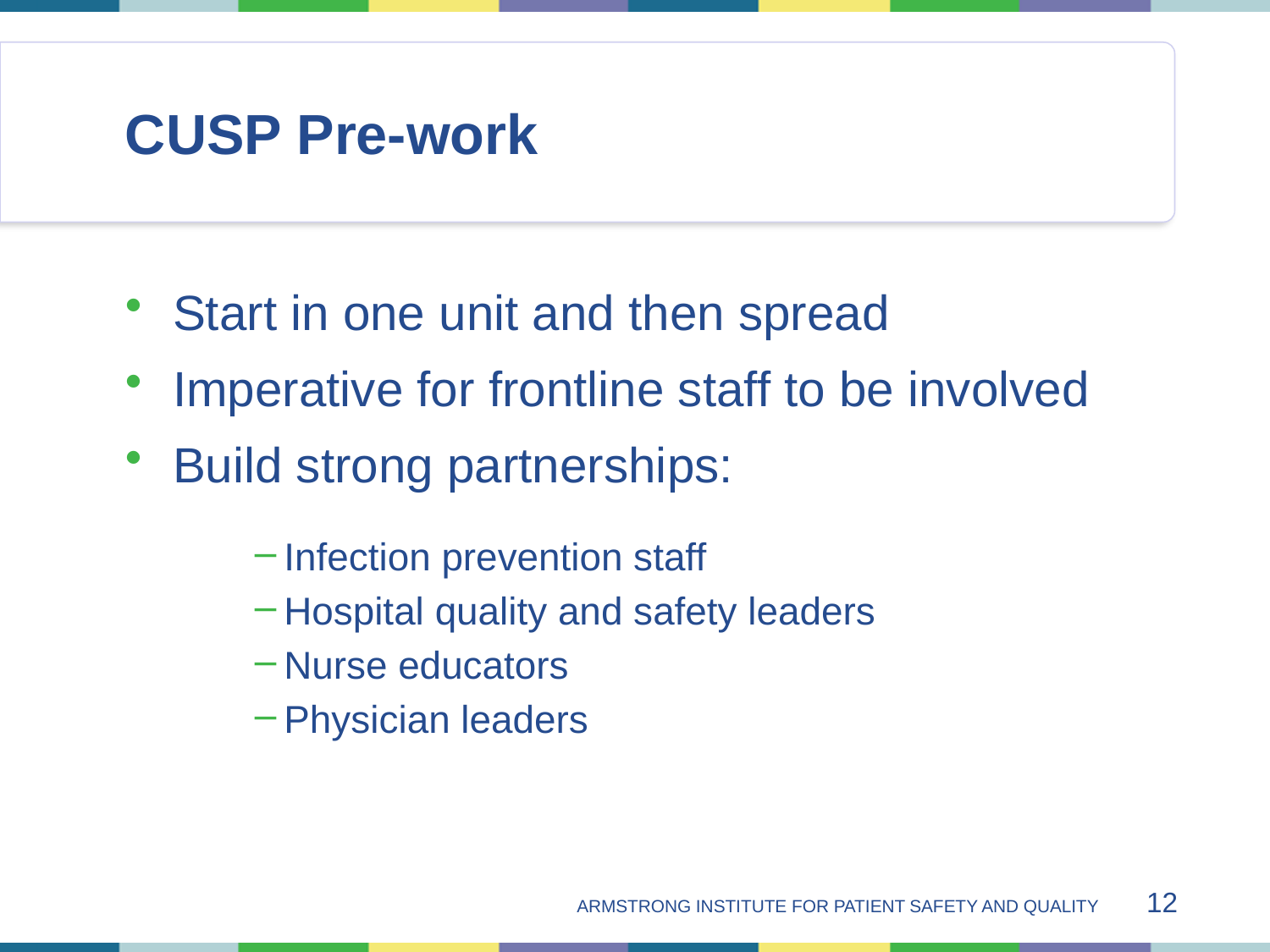

# CUSP Pre-work
Start in one unit and then spread
Imperative for frontline staff to be involved
Build strong partnerships:

Infection prevention staff
Hospital quality and safety leaders
Nurse educators
Physician leaders

12
ARMSTRONG INSTITUTE FOR PATIENT SAFETY AND QUALITY